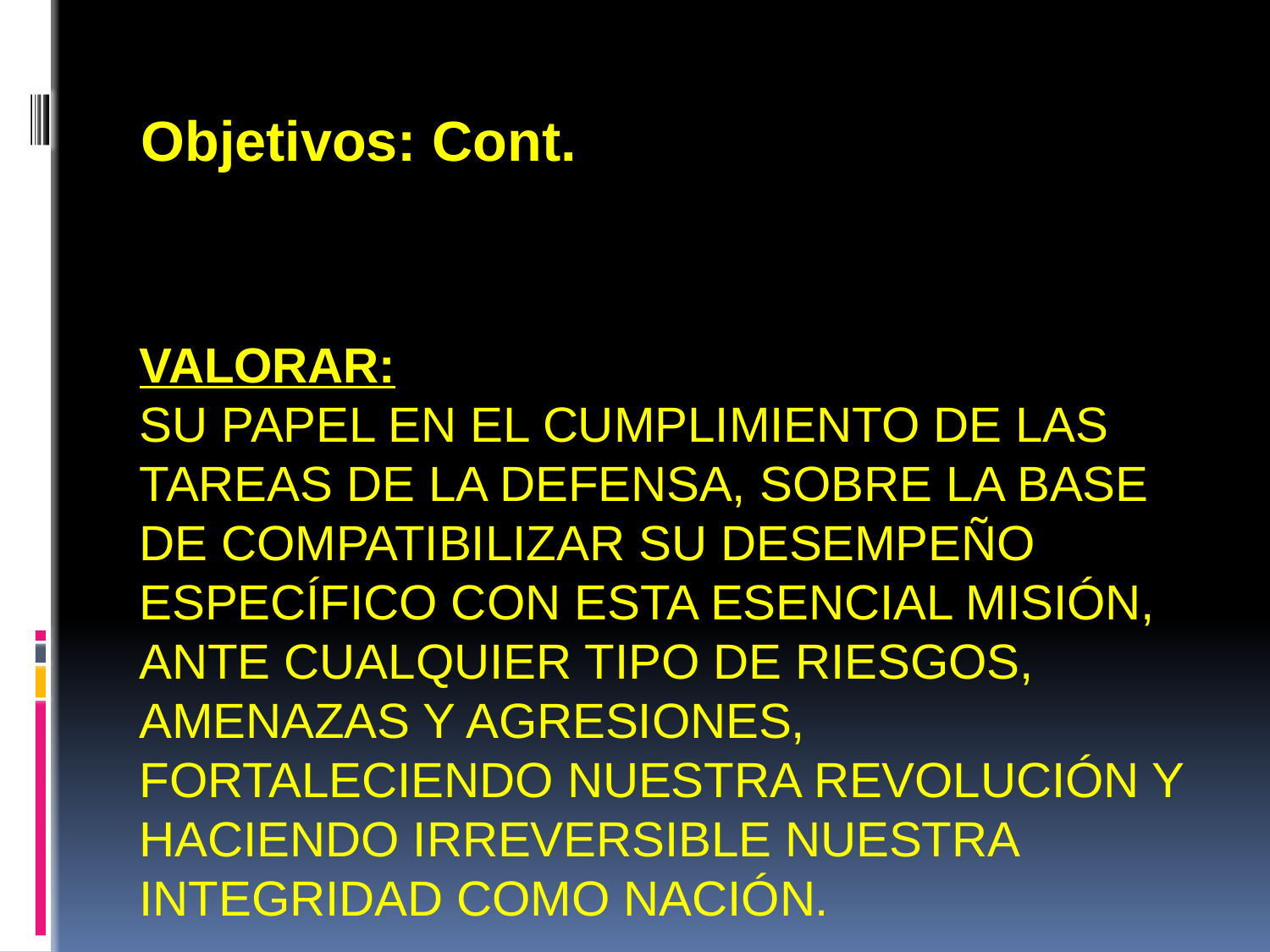

Objetivos: Cont.
# Valorar: su papel en el cumplimiento de las tareas de la defensa, sobre la base de compatibilizar su desempeño específico con esta esencial misión, ante cualquier tipo de riesgos, amenazas y agresiones, fortaleciendo nuestra Revolución y haciendo irreversible nuestra integridad como nación.